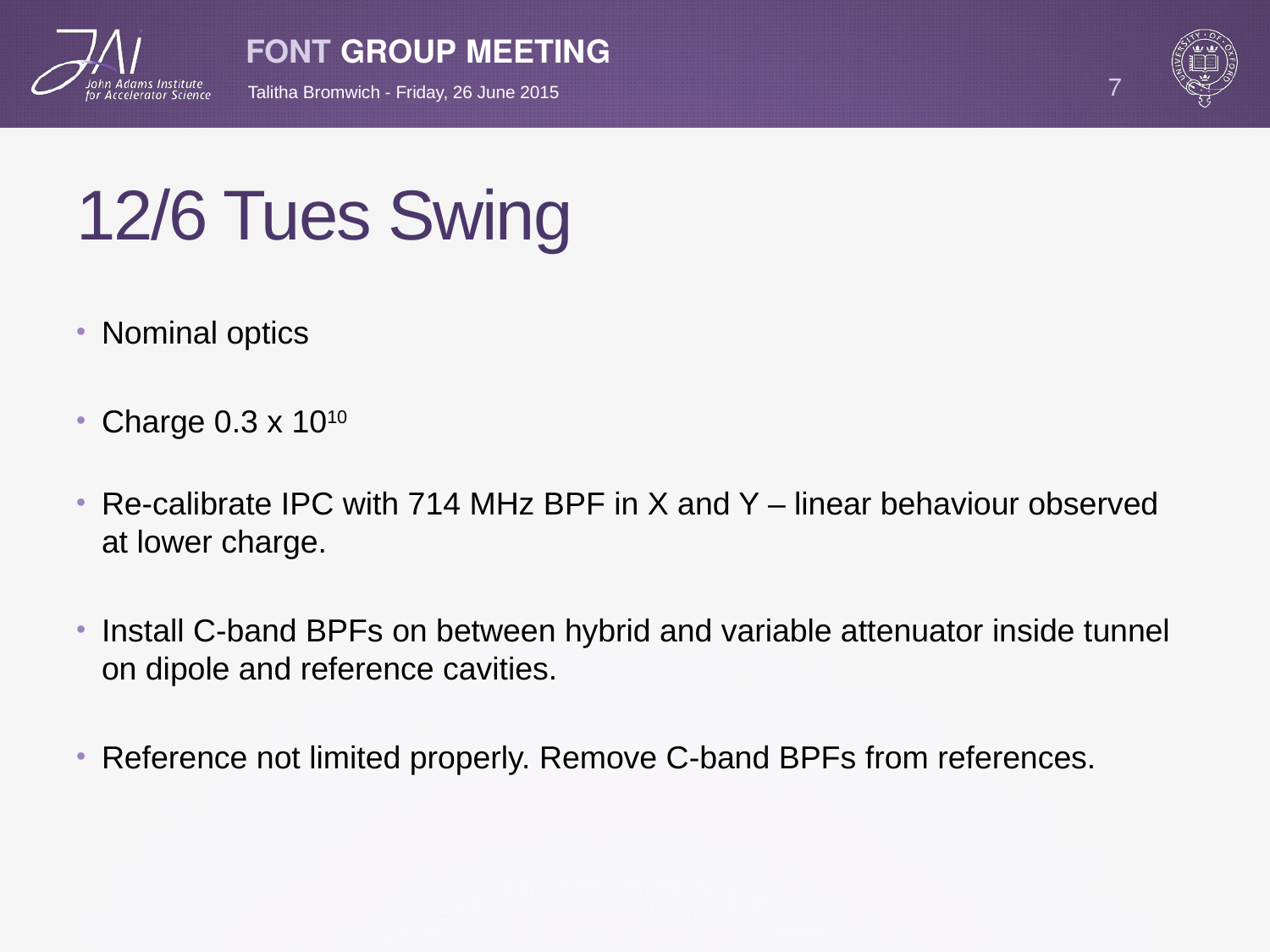

7
Talitha Bromwich - Friday, 26 June 2015
# 12/6 Tues Swing
Nominal optics

Charge 0.3 x 1010

Re-calibrate IPC with 714 MHz BPF in X and Y – linear behaviour observed at lower charge.

Install C-band BPFs on between hybrid and variable attenuator inside tunnel on dipole and reference cavities.

Reference not limited properly. Remove C-band BPFs from references.